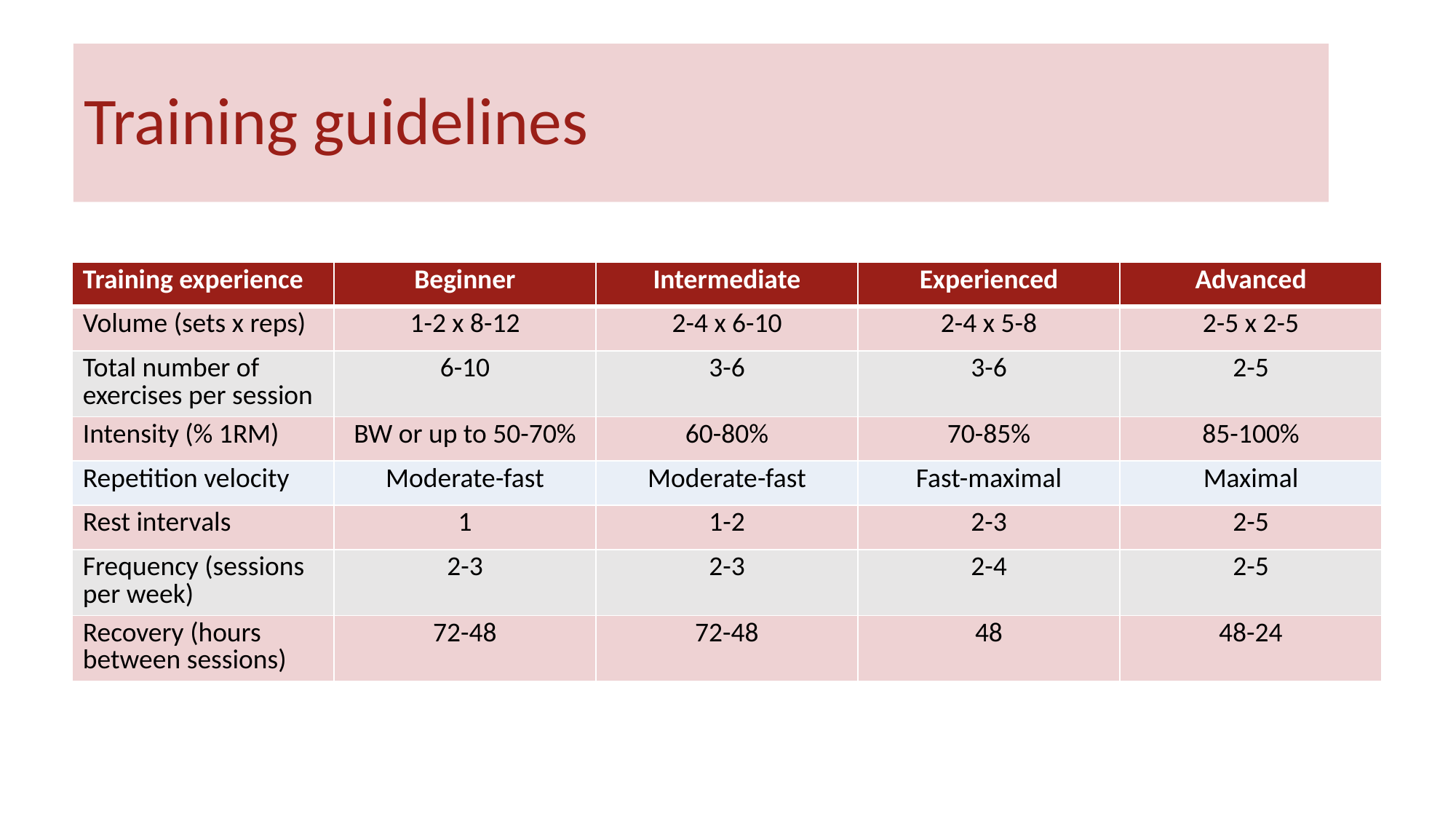

# Training guidelines
| Training experience | Beginner | Intermediate | Experienced | Advanced |
| --- | --- | --- | --- | --- |
| Volume (sets x reps) | 1-2 x 8-12 | 2-4 x 6-10 | 2-4 x 5-8 | 2-5 x 2-5 |
| Total number of exercises per session | 6-10 | 3-6 | 3-6 | 2-5 |
| Intensity (% 1RM) | BW or up to 50-70% | 60-80% | 70-85% | 85-100% |
| Repetition velocity | Moderate-fast | Moderate-fast | Fast-maximal | Maximal |
| Rest intervals | 1 | 1-2 | 2-3 | 2-5 |
| Frequency (sessions per week) | 2-3 | 2-3 | 2-4 | 2-5 |
| Recovery (hours between sessions) | 72-48 | 72-48 | 48 | 48-24 |